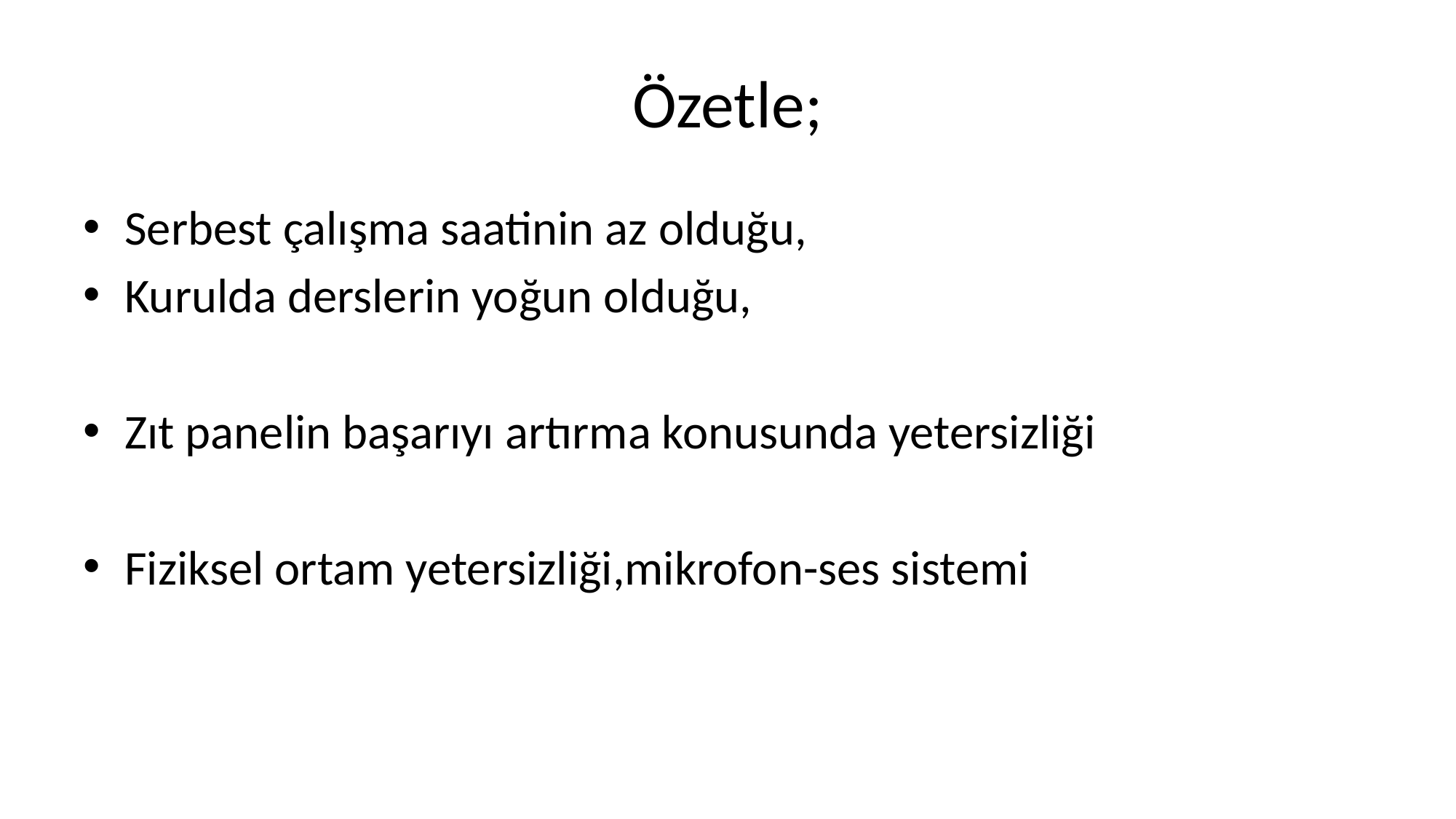

# Özetle;
Serbest çalışma saatinin az olduğu,
Kurulda derslerin yoğun olduğu,

Zıt panelin başarıyı artırma konusunda yetersizliği

Fiziksel ortam yetersizliği,mikrofon-ses sistemi